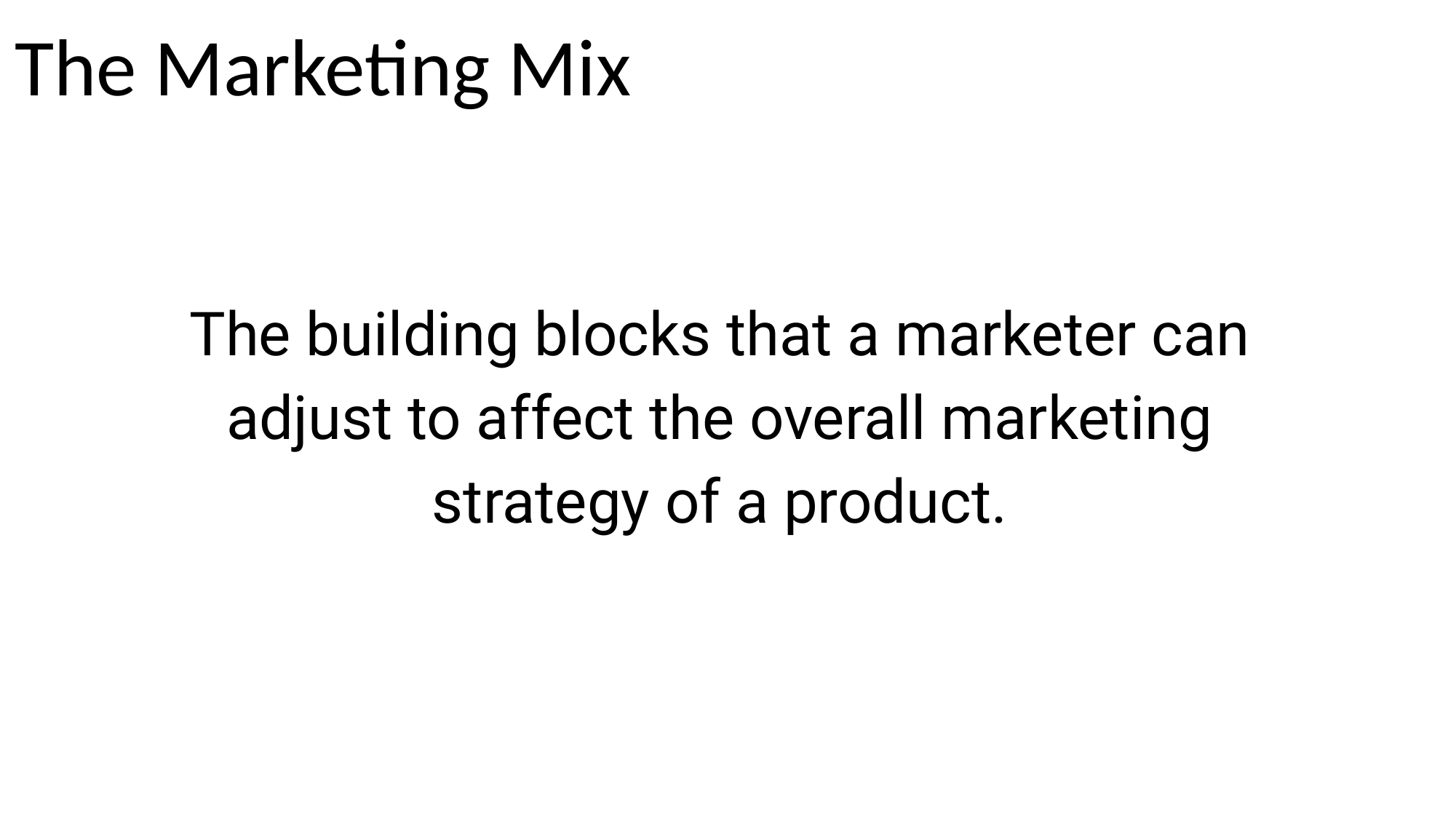

The Marketing Mix
The building blocks that a marketer can
adjust to affect the overall marketing
strategy of a product.